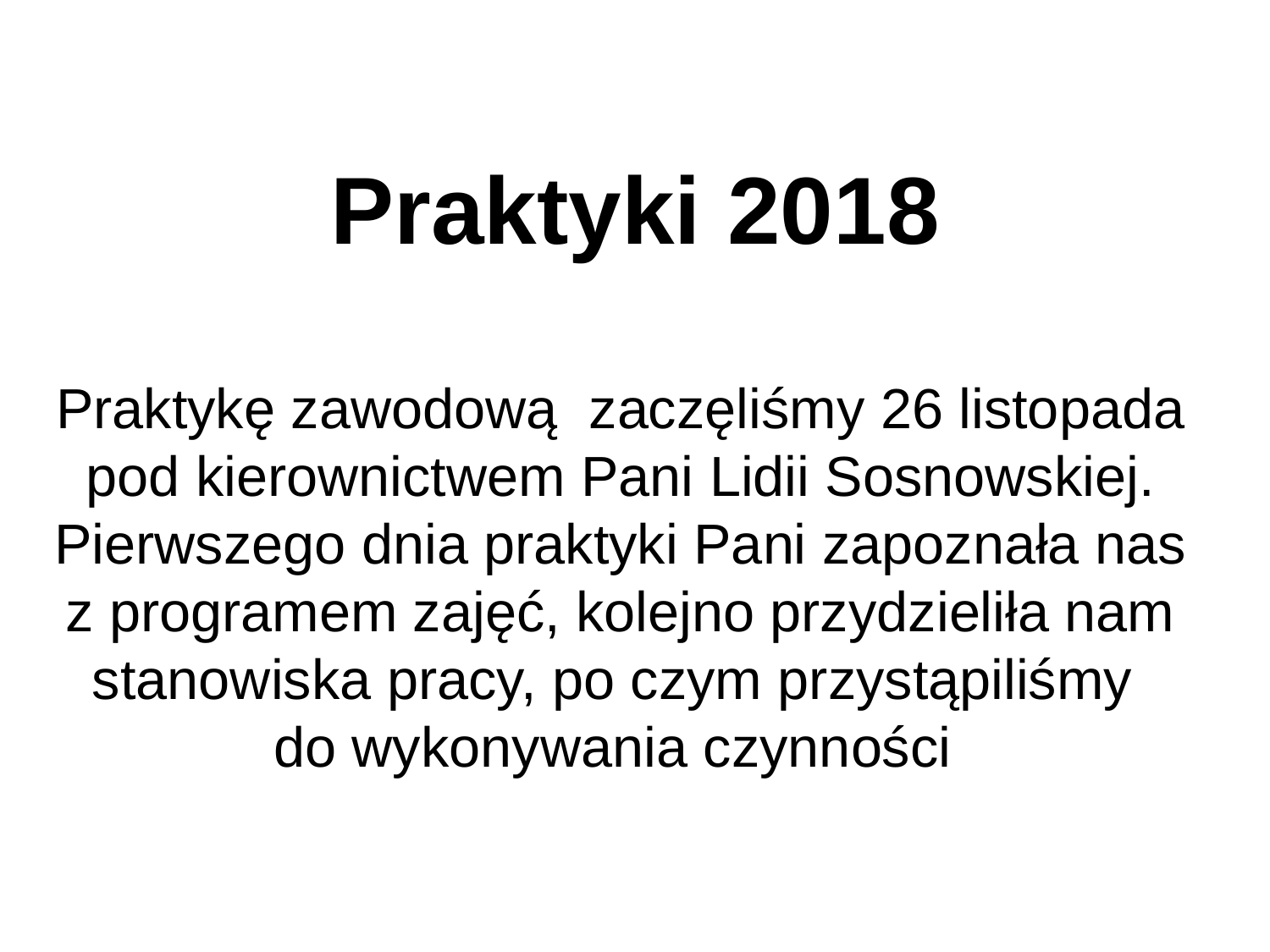

Praktyki 2018
Praktykę zawodową  zaczęliśmy 26 listopada pod kierownictwem Pani Lidii Sosnowskiej. Pierwszego dnia praktyki Pani zapoznała nas z programem zajęć, kolejno przydzieliła nam stanowiska pracy, po czym przystąpiliśmy
do wykonywania czynności